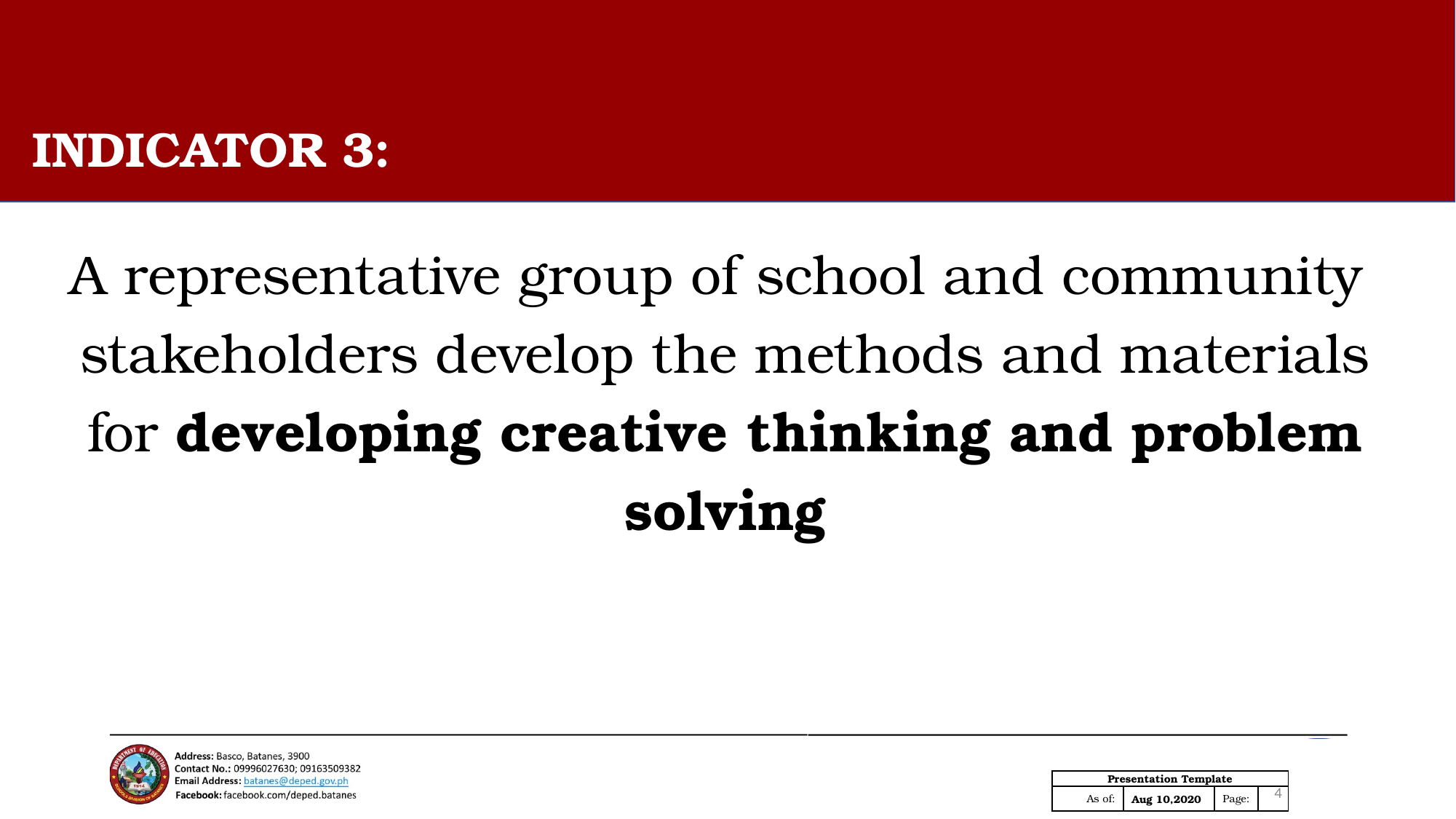

# INDICATOR 3:
A representative group of school and community  stakeholders develop the methods and materials for developing creative thinking and problem solving